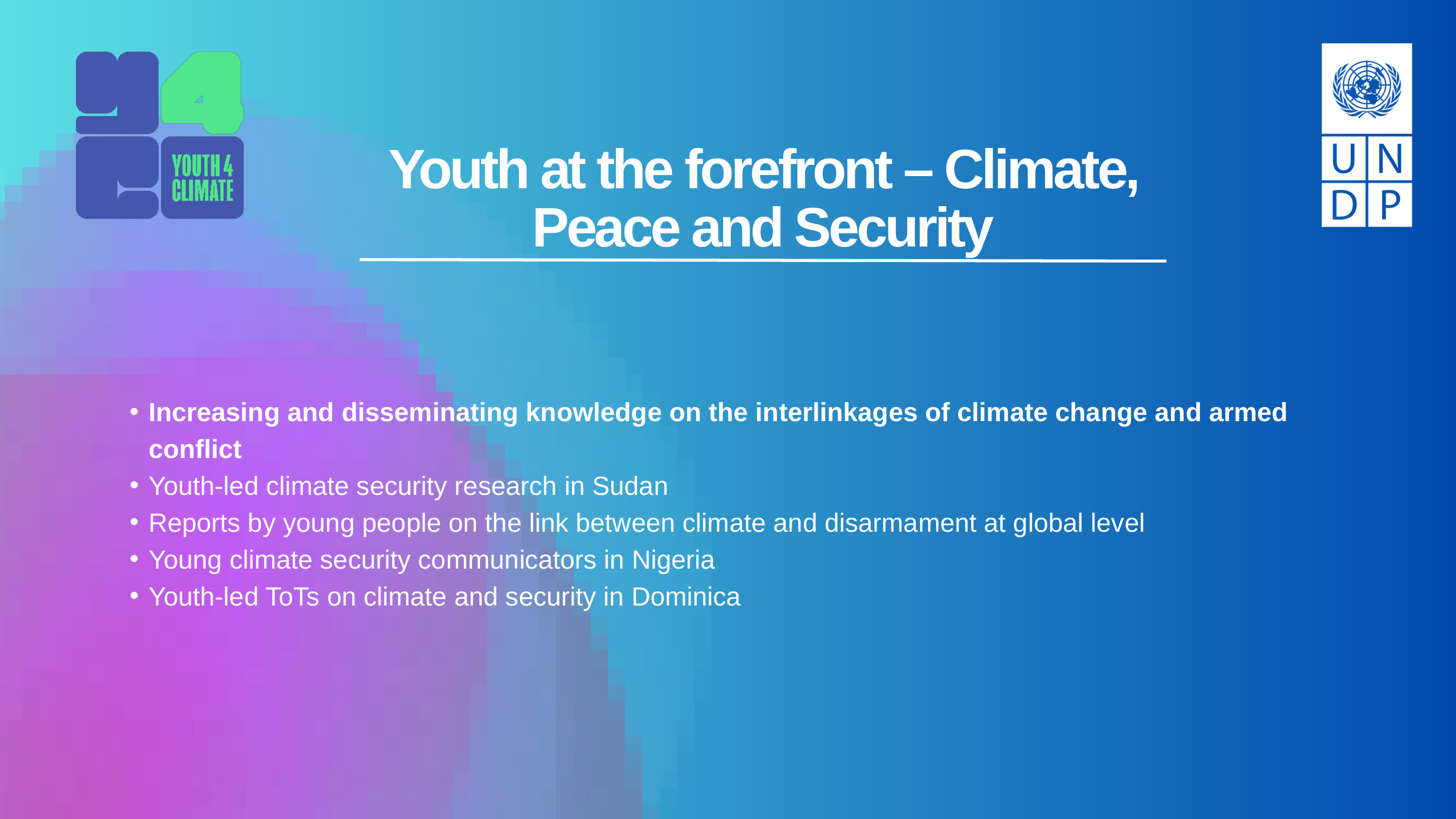

Youth at the forefront – Climate, Peace and Security

Increasing and disseminating knowledge on the interlinkages of climate change and armed conflict​
Youth-led climate security research in Sudan​
Reports by young people on the link between climate and disarmament at global level​
Young climate security communicators in Nigeria​
Youth-led ToTs on climate and security in Dominica​